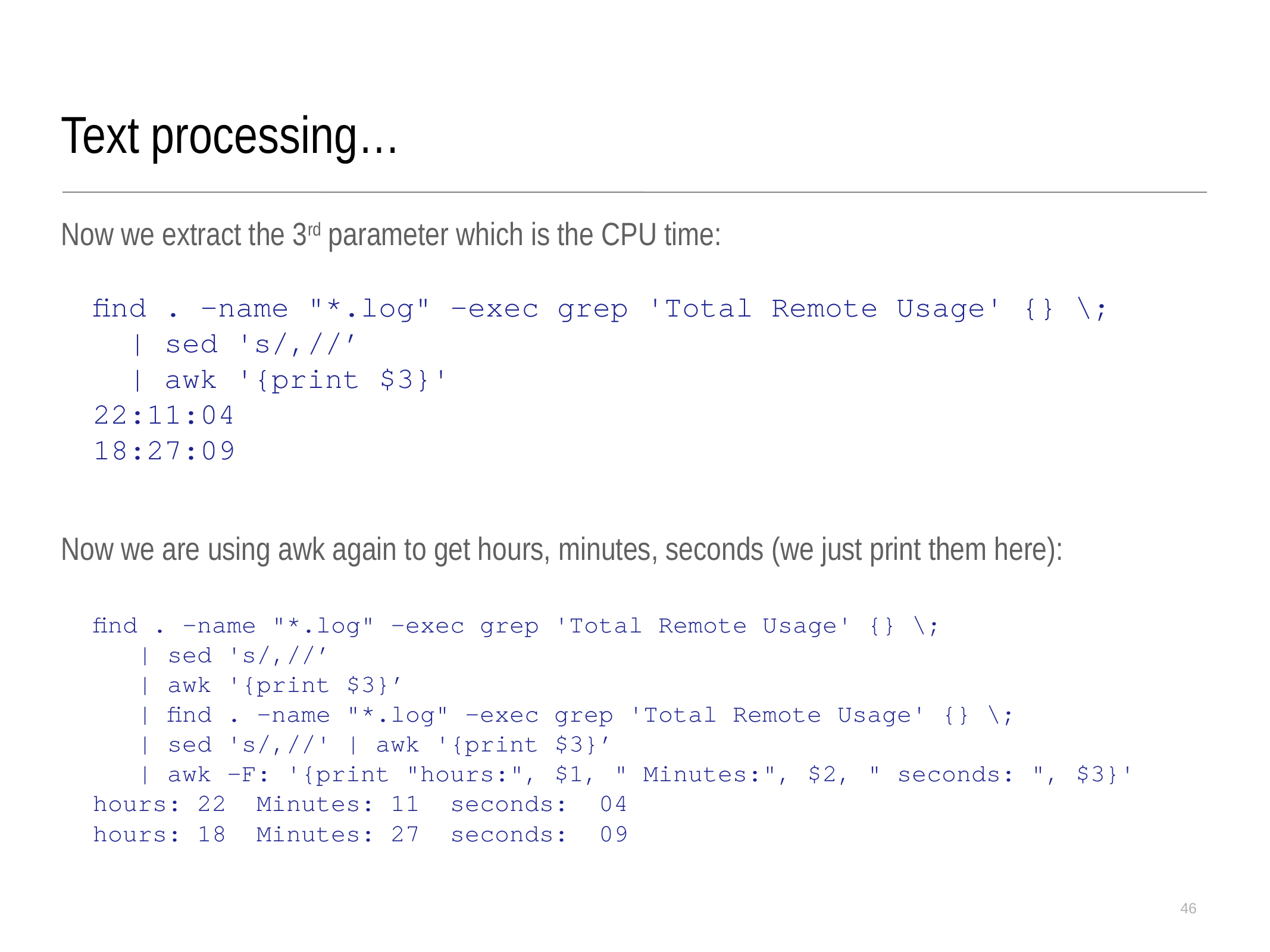

Text processing…
Now we extract the 3rd parameter which is the CPU time:

Now we are using awk again to get hours, minutes, seconds (we just print them here):

find . -name "*.log" -exec grep 'Total Remote Usage' {} \;
  | sed 's/,//’
  | awk '{print $3}'
22:11:04
18:27:09

find . -name "*.log" -exec grep 'Total Remote Usage' {} \;
   | sed 's/,//’
   | awk '{print $3}’
   | find . -name "*.log" -exec grep 'Total Remote Usage' {} \;
   | sed 's/,//' | awk '{print $3}’
   | awk -F: '{print "hours:", $1, " Minutes:", $2, " seconds: ", $3}'
hours: 22  Minutes: 11  seconds:  04
hours: 18  Minutes: 27  seconds:  09

46